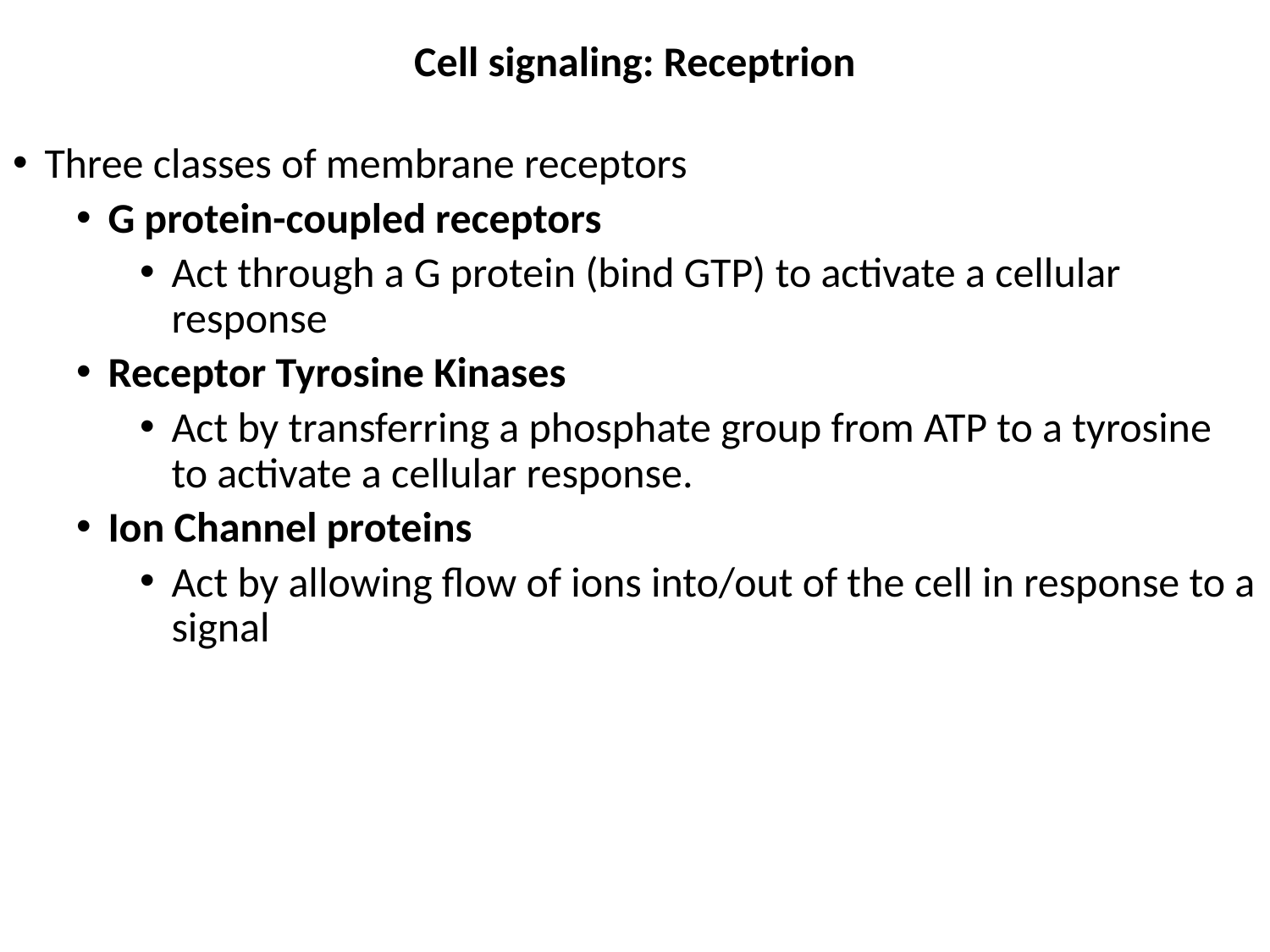

# Cell signaling: Receptrion
Three classes of membrane receptors
G protein-coupled receptors
Act through a G protein (bind GTP) to activate a cellular response
Receptor Tyrosine Kinases
Act by transferring a phosphate group from ATP to a tyrosine to activate a cellular response.
Ion Channel proteins
Act by allowing flow of ions into/out of the cell in response to a signal